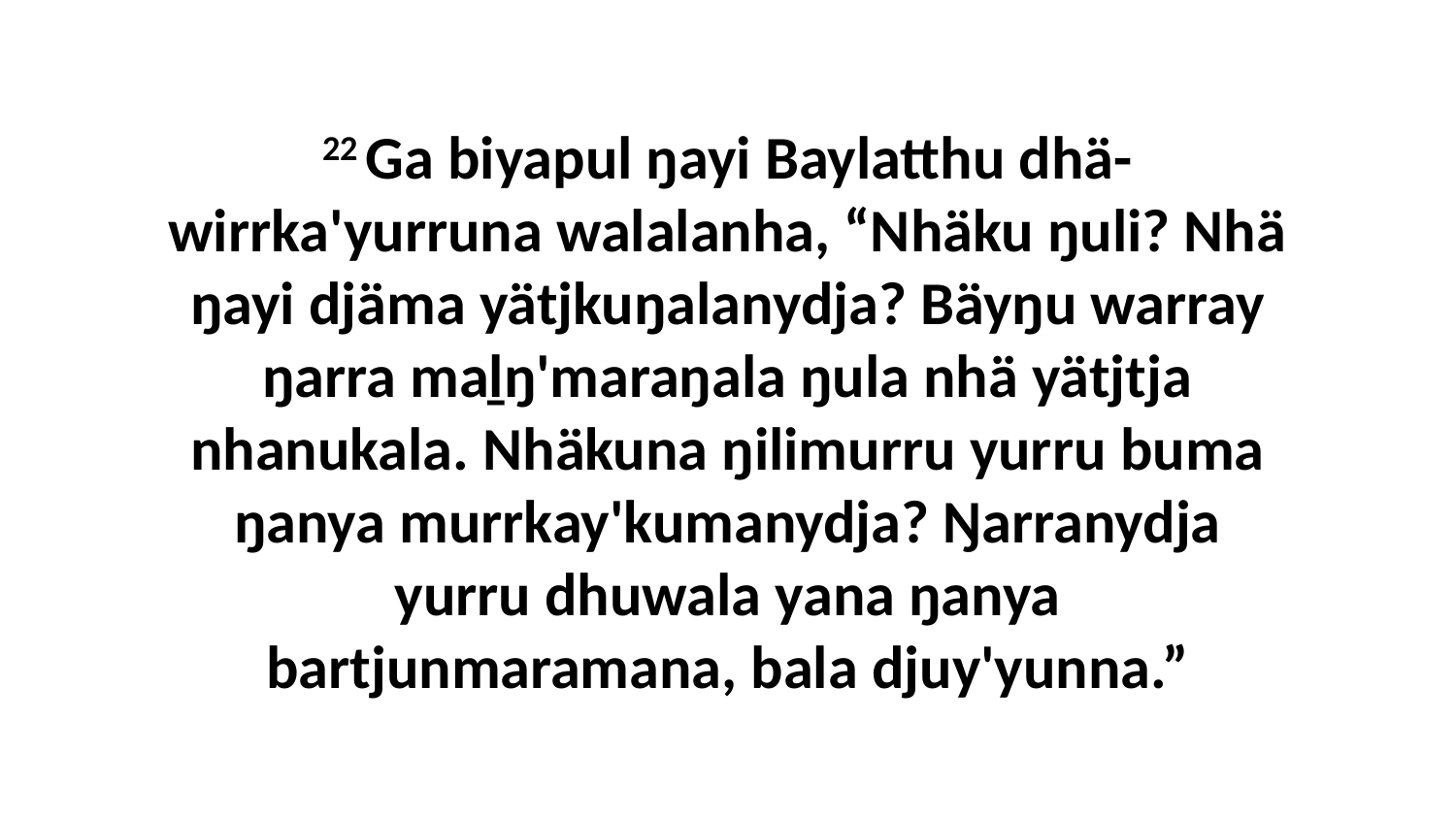

22 Ga biyapul ŋayi Baylatthu dhä-wirrka'yurruna walalanha, “Nhäku ŋuli? Nhä ŋayi djäma yätjkuŋalanydja? Bäyŋu warray ŋarra maḻŋ'maraŋala ŋula nhä yätjtja nhanukala. Nhäkuna ŋilimurru yurru buma ŋanya murrkay'kumanydja? Ŋarranydja yurru dhuwala yana ŋanya bartjunmaramana, bala djuy'yunna.”